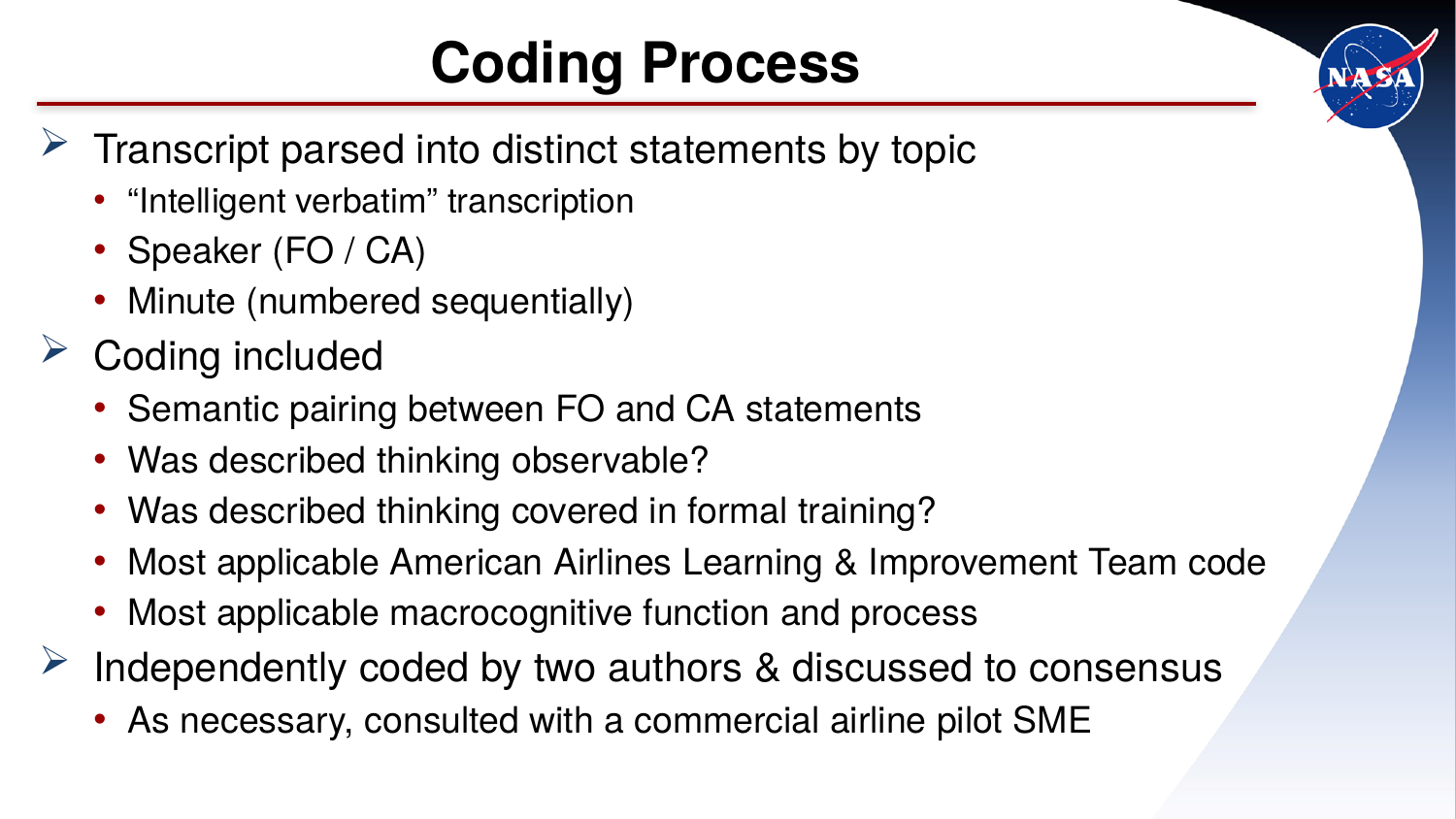

# Coding Process
Transcript parsed into distinct statements by topic
“Intelligent verbatim” transcription
Speaker (FO / CA)
Minute (numbered sequentially)
Coding included
Semantic pairing between FO and CA statements
Was described thinking observable?
Was described thinking covered in formal training?
Most applicable American Airlines Learning & Improvement Team code
Most applicable macrocognitive function and process
Independently coded by two authors & discussed to consensus
As necessary, consulted with a commercial airline pilot SME